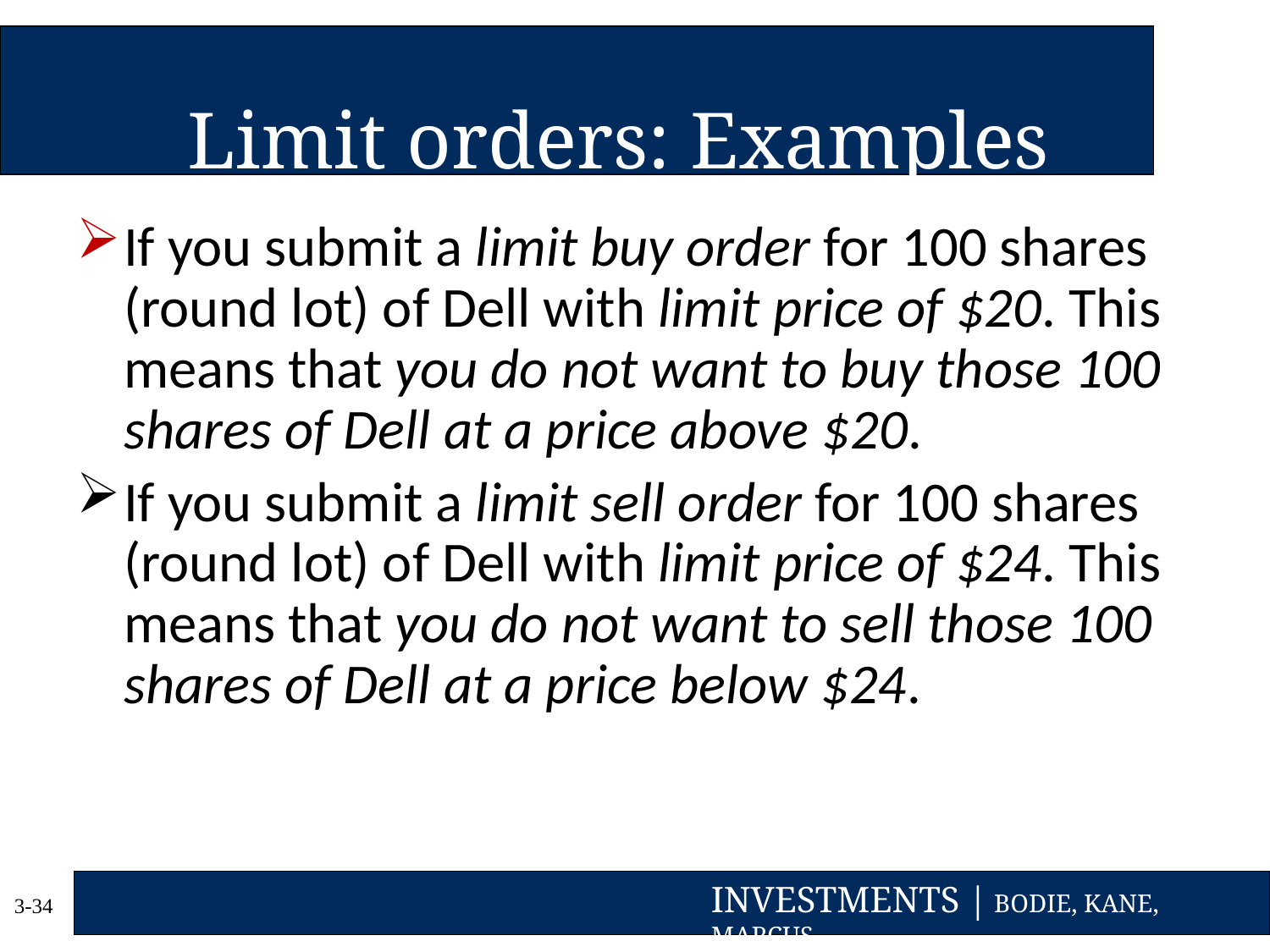

# Limit orders: Examples
If you submit a limit buy order for 100 shares (round lot) of Dell with limit price of $20. This means that you do not want to buy those 100 shares of Dell at a price above $20.
If you submit a limit sell order for 100 shares (round lot) of Dell with limit price of $24. This means that you do not want to sell those 100 shares of Dell at a price below $24.